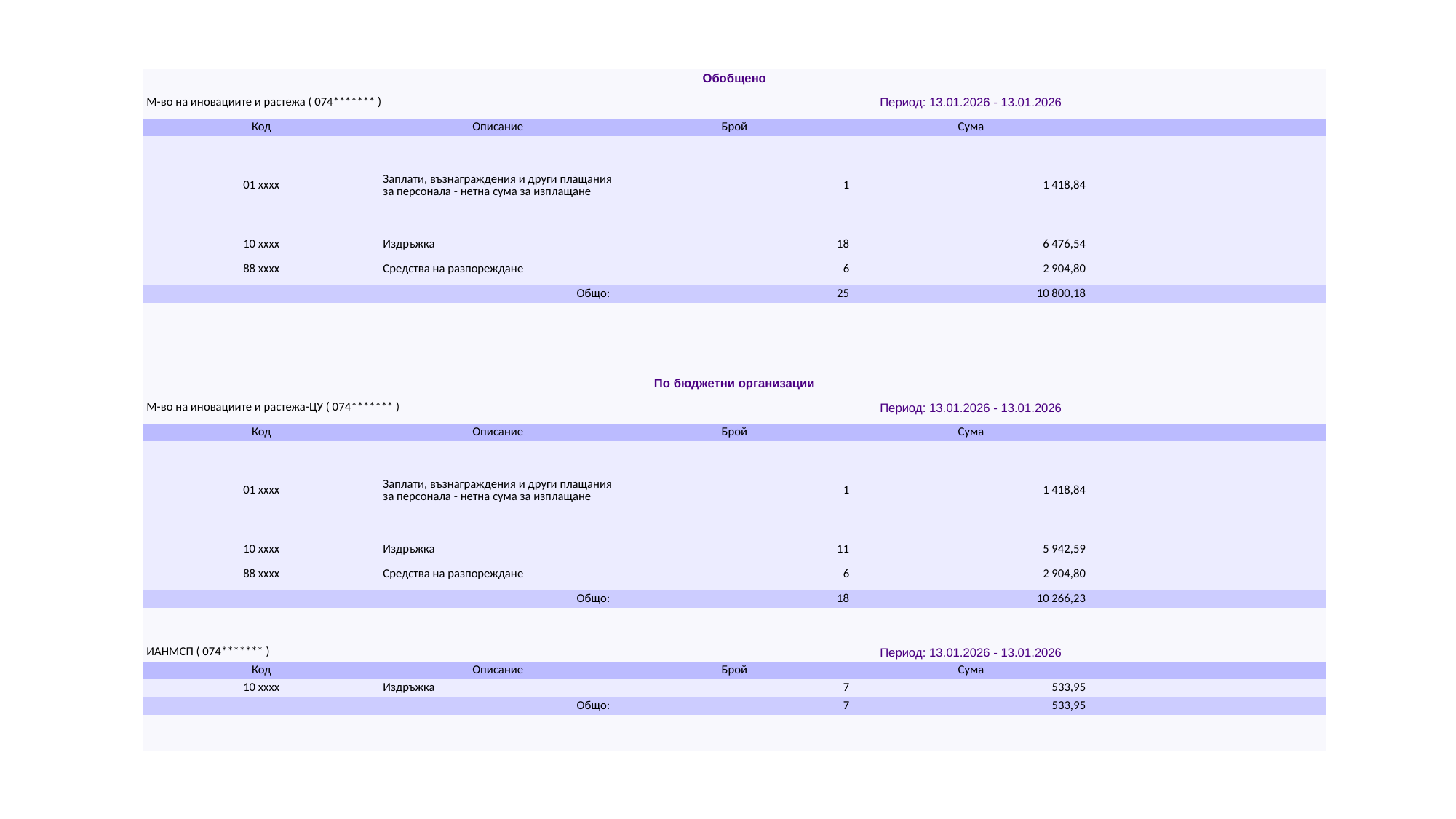

| Обобщено |  |  |  |  |
| --- | --- | --- | --- | --- |
| М-во на иновациите и растежа ( 074\*\*\*\*\*\*\* ) |  | Период: 13.01.2026 - 13.01.2026 |  |  |
| Код | Описание | Брой | Сума |  |
| 01 xxxx | Заплати, възнаграждения и други плащания за персонала - нетна сума за изплащане | 1 | 1 418,84 |  |
| 10 xxxx | Издръжка | 18 | 6 476,54 |  |
| 88 xxxx | Средства на разпореждане | 6 | 2 904,80 |  |
| Общо: |  | 25 | 10 800,18 |  |
|  |  |  |  |  |
|  |  |  |  |  |
|  |  |  |  |  |
|  |  |  |  |  |
| По бюджетни организации |  |  |  |  |
| М-во на иновациите и растежа-ЦУ ( 074\*\*\*\*\*\*\* ) |  | Период: 13.01.2026 - 13.01.2026 |  |  |
| Код | Описание | Брой | Сума |  |
| 01 xxxx | Заплати, възнаграждения и други плащания за персонала - нетна сума за изплащане | 1 | 1 418,84 |  |
| 10 xxxx | Издръжка | 11 | 5 942,59 |  |
| 88 xxxx | Средства на разпореждане | 6 | 2 904,80 |  |
| Общо: |  | 18 | 10 266,23 |  |
|  |  |  |  |  |
|  |  |  |  |  |
| ИАНМСП ( 074\*\*\*\*\*\*\* ) |  | Период: 13.01.2026 - 13.01.2026 |  |  |
| Код | Описание | Брой | Сума |  |
| 10 xxxx | Издръжка | 7 | 533,95 |  |
| Общо: |  | 7 | 533,95 |  |
|  |  |  |  |  |
|  |  |  |  |  |
#